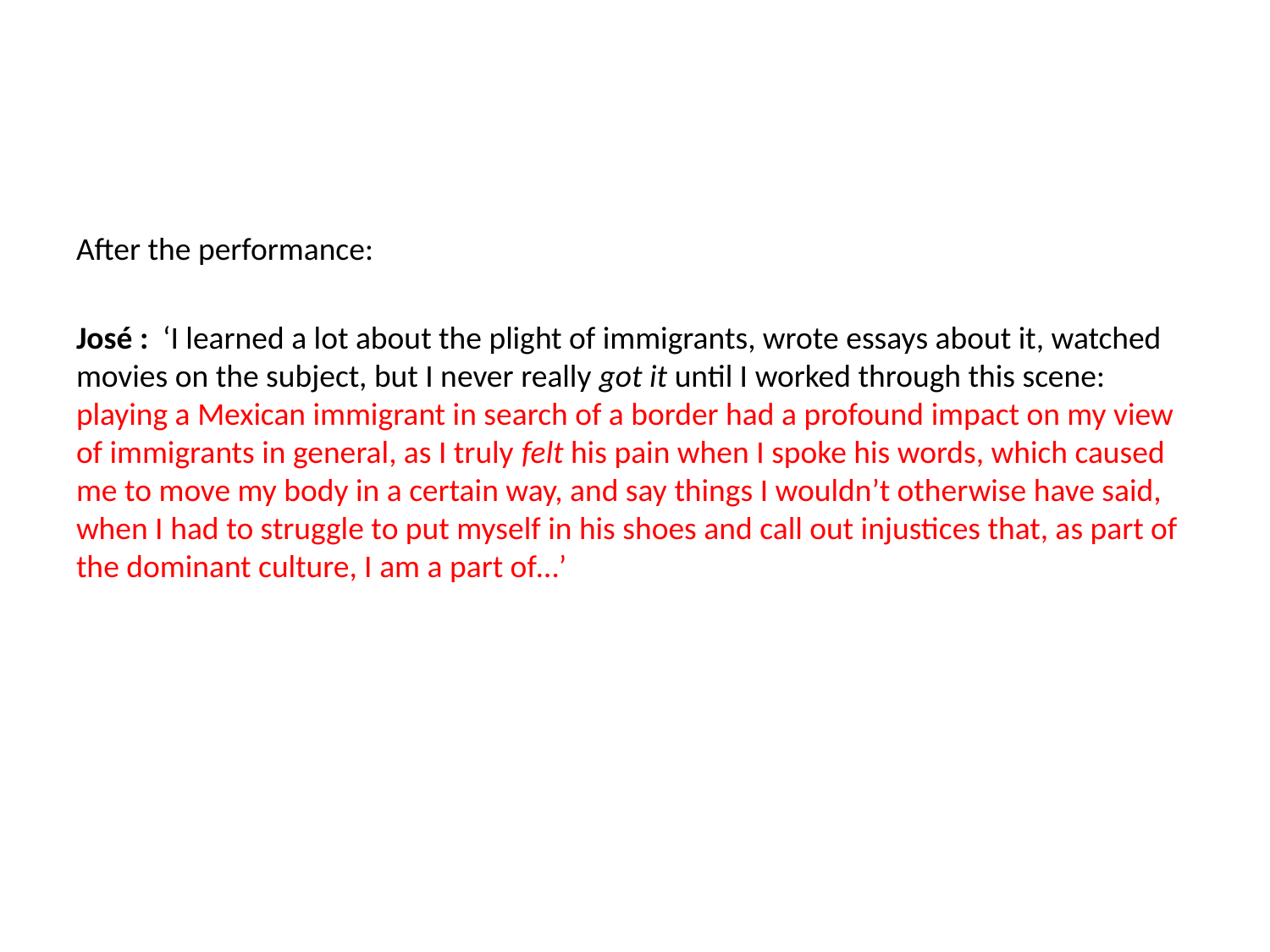

#
After the performance:

José :  ‘I learned a lot about the plight of immigrants, wrote essays about it, watched movies on the subject, but I never really got it until I worked through this scene: playing a Mexican immigrant in search of a border had a profound impact on my view of immigrants in general, as I truly felt his pain when I spoke his words, which caused me to move my body in a certain way, and say things I wouldn’t otherwise have said, when I had to struggle to put myself in his shoes and call out injustices that, as part of the dominant culture, I am a part of…’